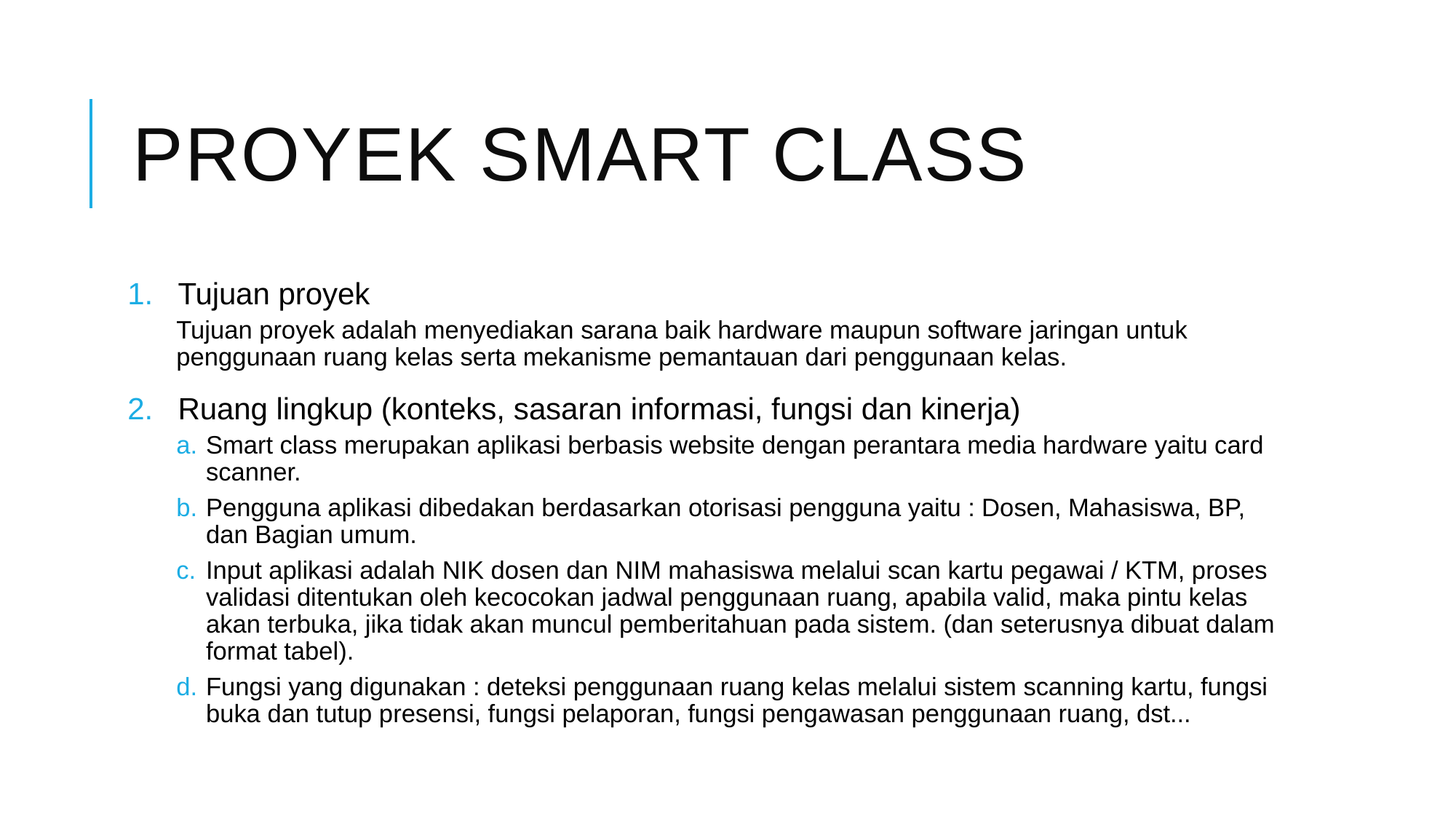

# Proyek smart class
Tujuan proyek
Tujuan proyek adalah menyediakan sarana baik hardware maupun software jaringan untuk penggunaan ruang kelas serta mekanisme pemantauan dari penggunaan kelas.
Ruang lingkup (konteks, sasaran informasi, fungsi dan kinerja)
Smart class merupakan aplikasi berbasis website dengan perantara media hardware yaitu card scanner.
Pengguna aplikasi dibedakan berdasarkan otorisasi pengguna yaitu : Dosen, Mahasiswa, BP, dan Bagian umum.
Input aplikasi adalah NIK dosen dan NIM mahasiswa melalui scan kartu pegawai / KTM, proses validasi ditentukan oleh kecocokan jadwal penggunaan ruang, apabila valid, maka pintu kelas akan terbuka, jika tidak akan muncul pemberitahuan pada sistem. (dan seterusnya dibuat dalam format tabel).
Fungsi yang digunakan : deteksi penggunaan ruang kelas melalui sistem scanning kartu, fungsi buka dan tutup presensi, fungsi pelaporan, fungsi pengawasan penggunaan ruang, dst...